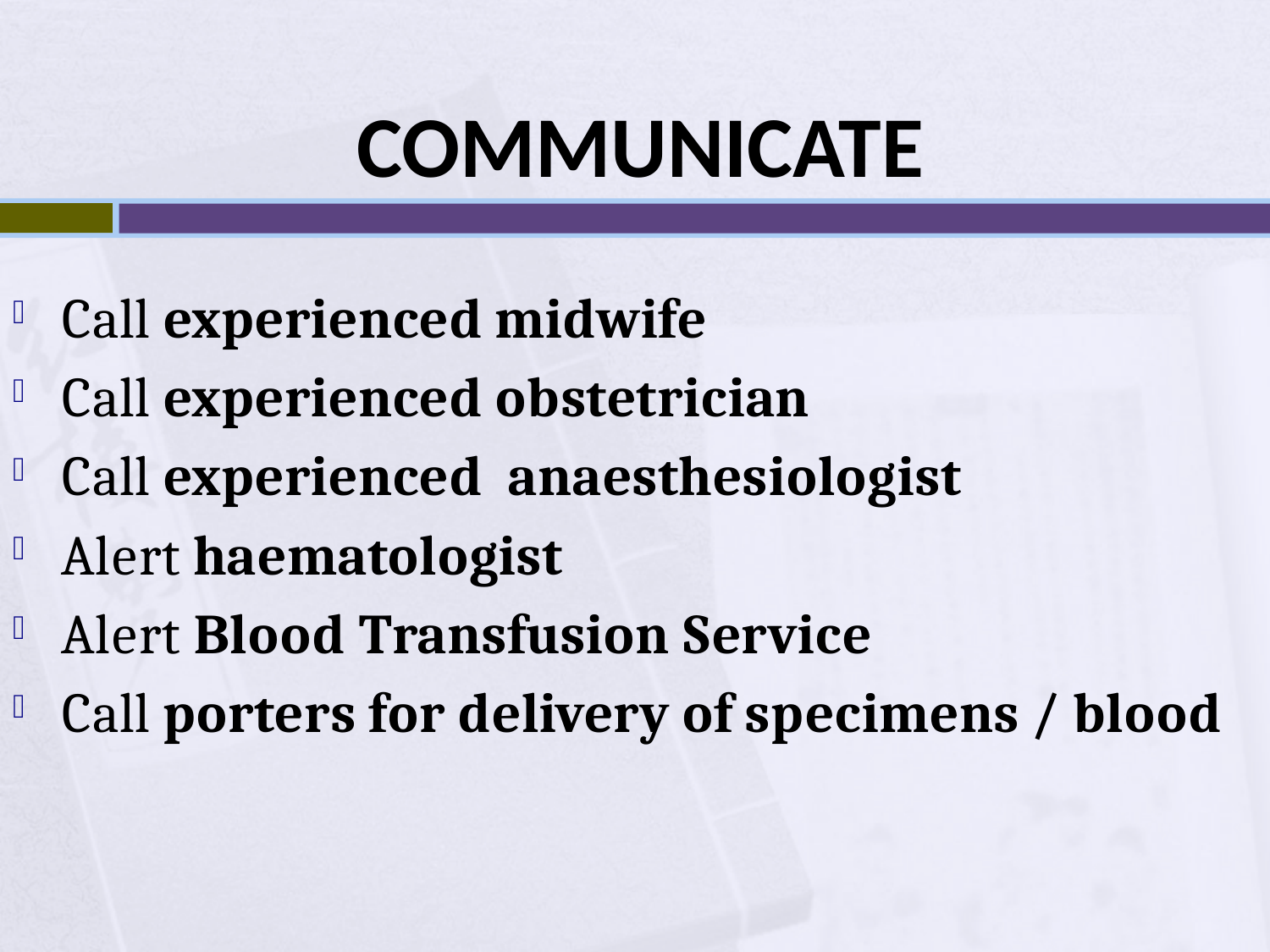

# COMMUNICATE
Call experienced midwife
Call experienced obstetrician
Call experienced  anaesthesiologist
Alert haematologist
Alert Blood Transfusion Service
Call porters for delivery of specimens / blood